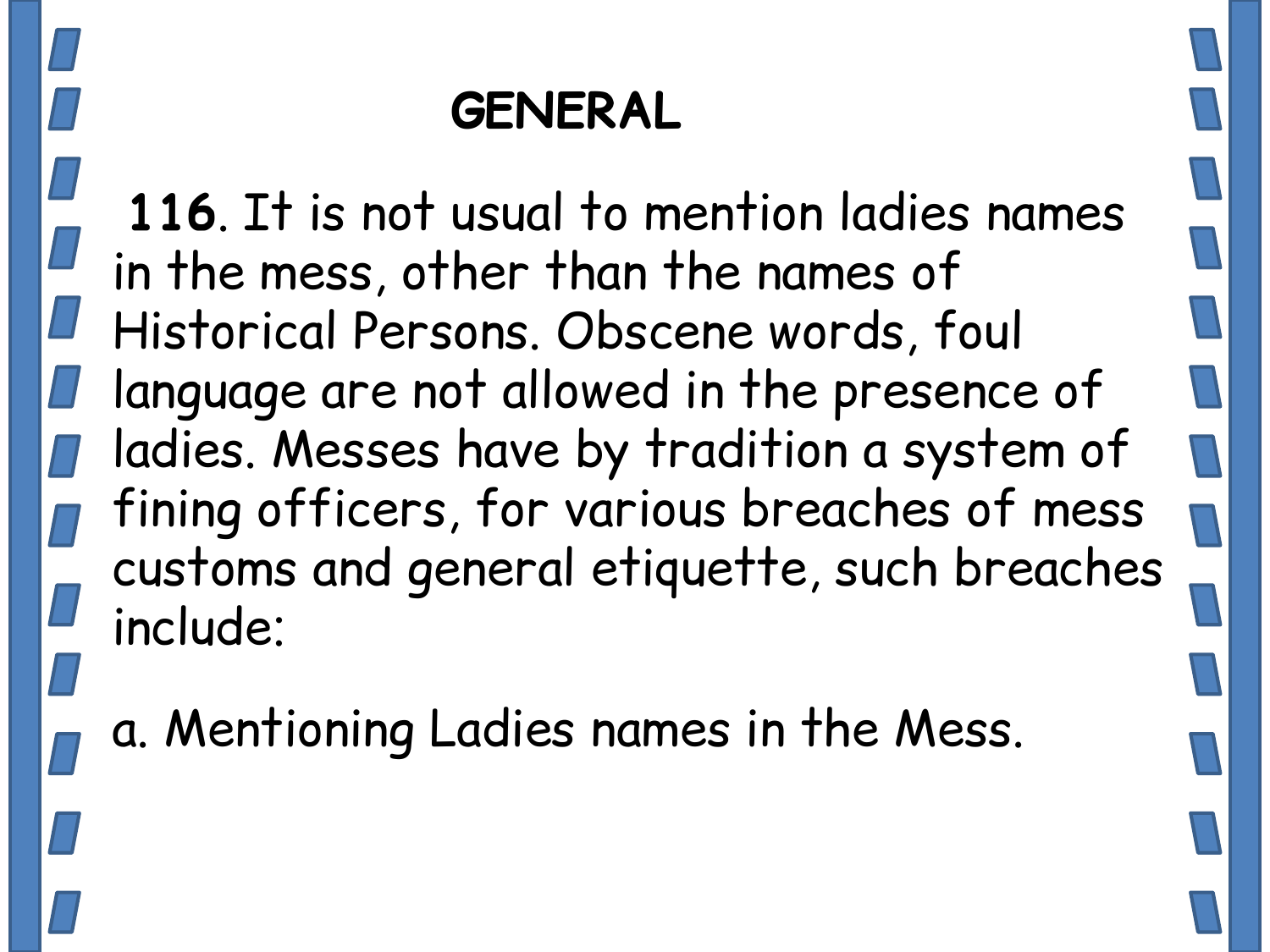

GENERAL

 116. It is not usual to mention ladies names in the mess, other than the names of Historical Persons. Obscene words, foul language are not allowed in the presence of ladies. Messes have by tradition a system of fining officers, for various breaches of mess customs and general etiquette, such breaches include:

a. Mentioning Ladies names in the Mess.